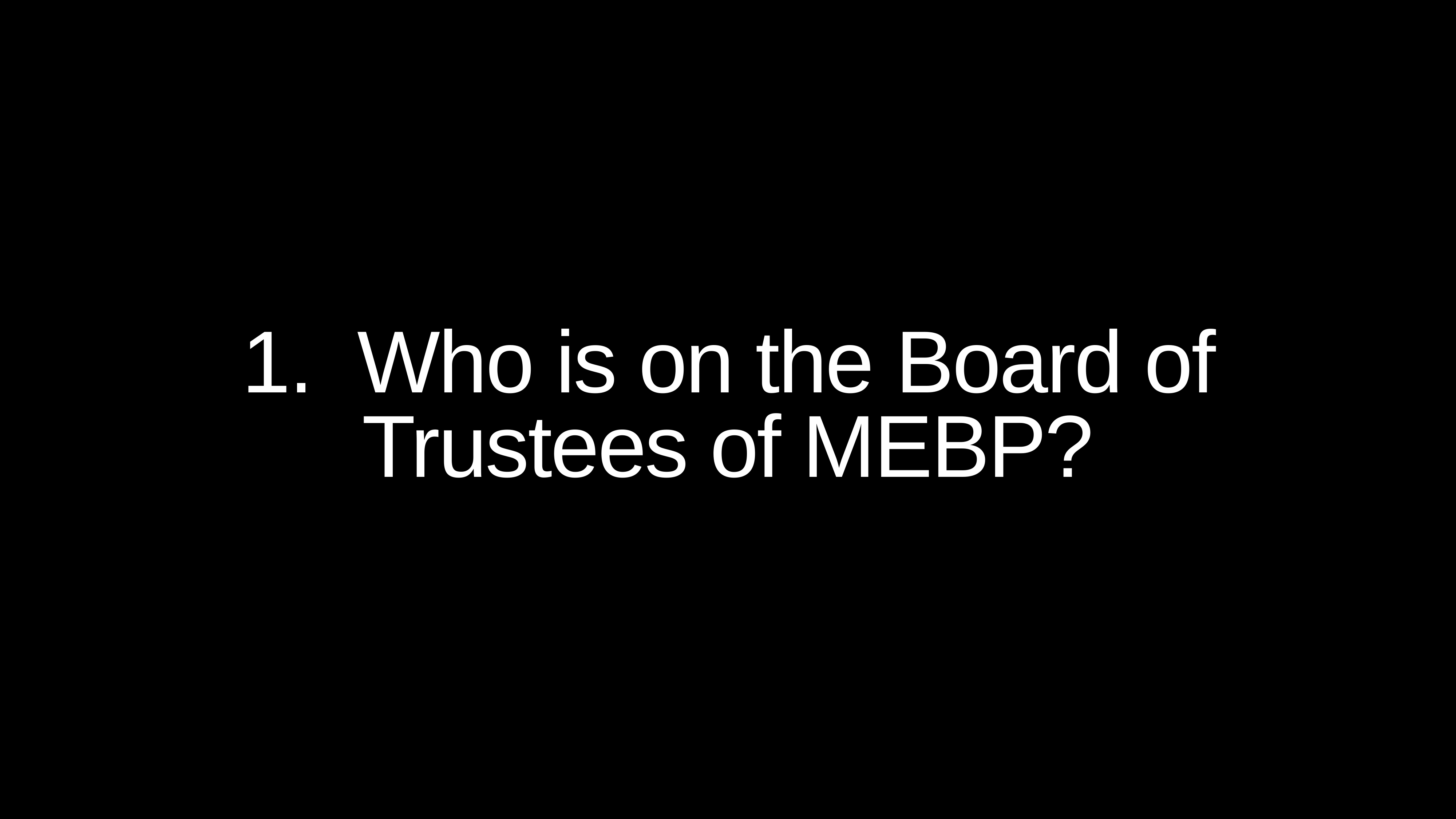

1.  Who is on the Board of Trustees of MEBP?